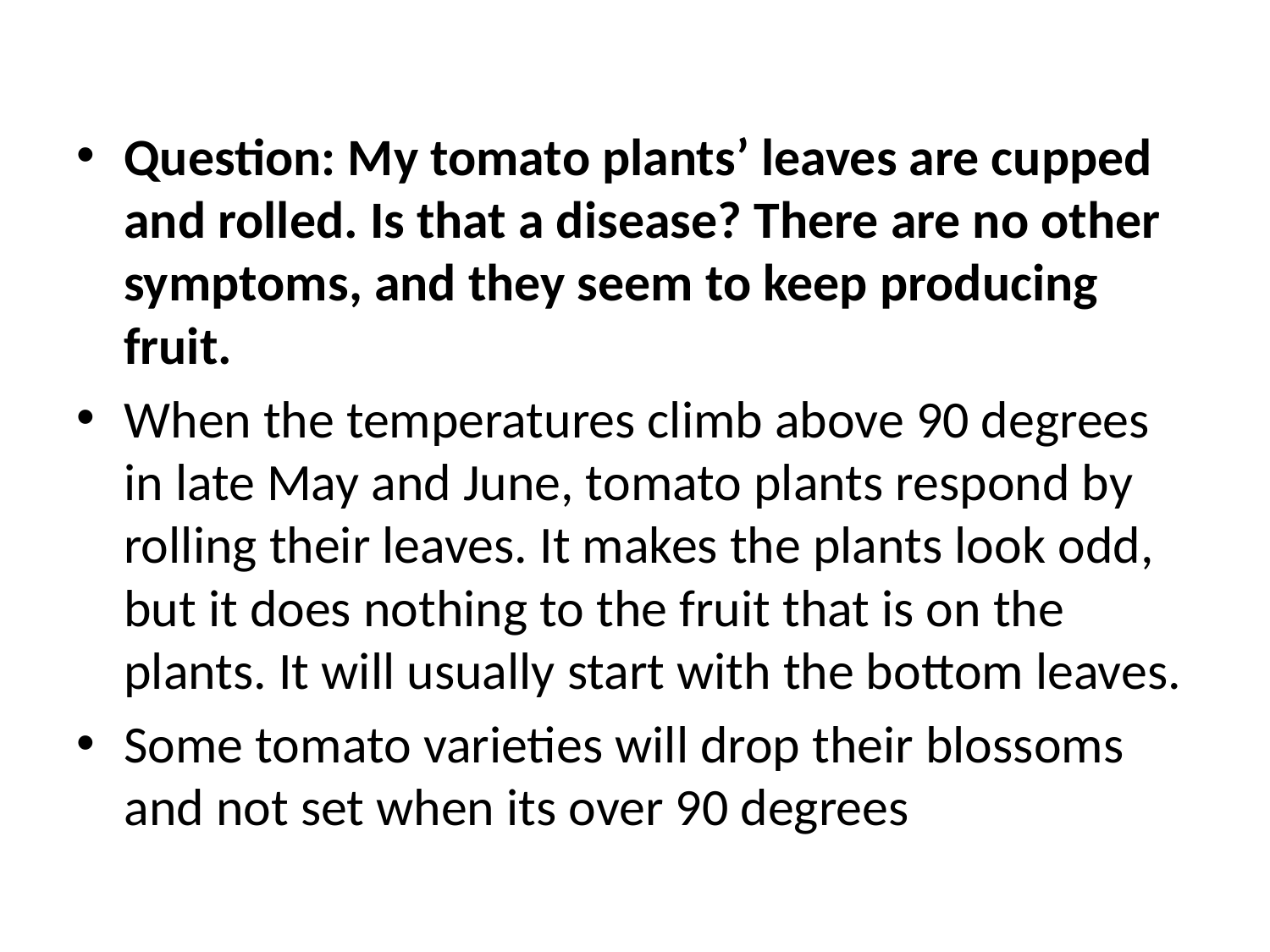

Question: My tomato plants’ leaves are cupped and rolled. Is that a disease? There are no other symptoms, and they seem to keep producing fruit.
When the temperatures climb above 90 degrees in late May and June, tomato plants respond by rolling their leaves. It makes the plants look odd, but it does nothing to the fruit that is on the plants. It will usually start with the bottom leaves.
Some tomato varieties will drop their blossoms and not set when its over 90 degrees